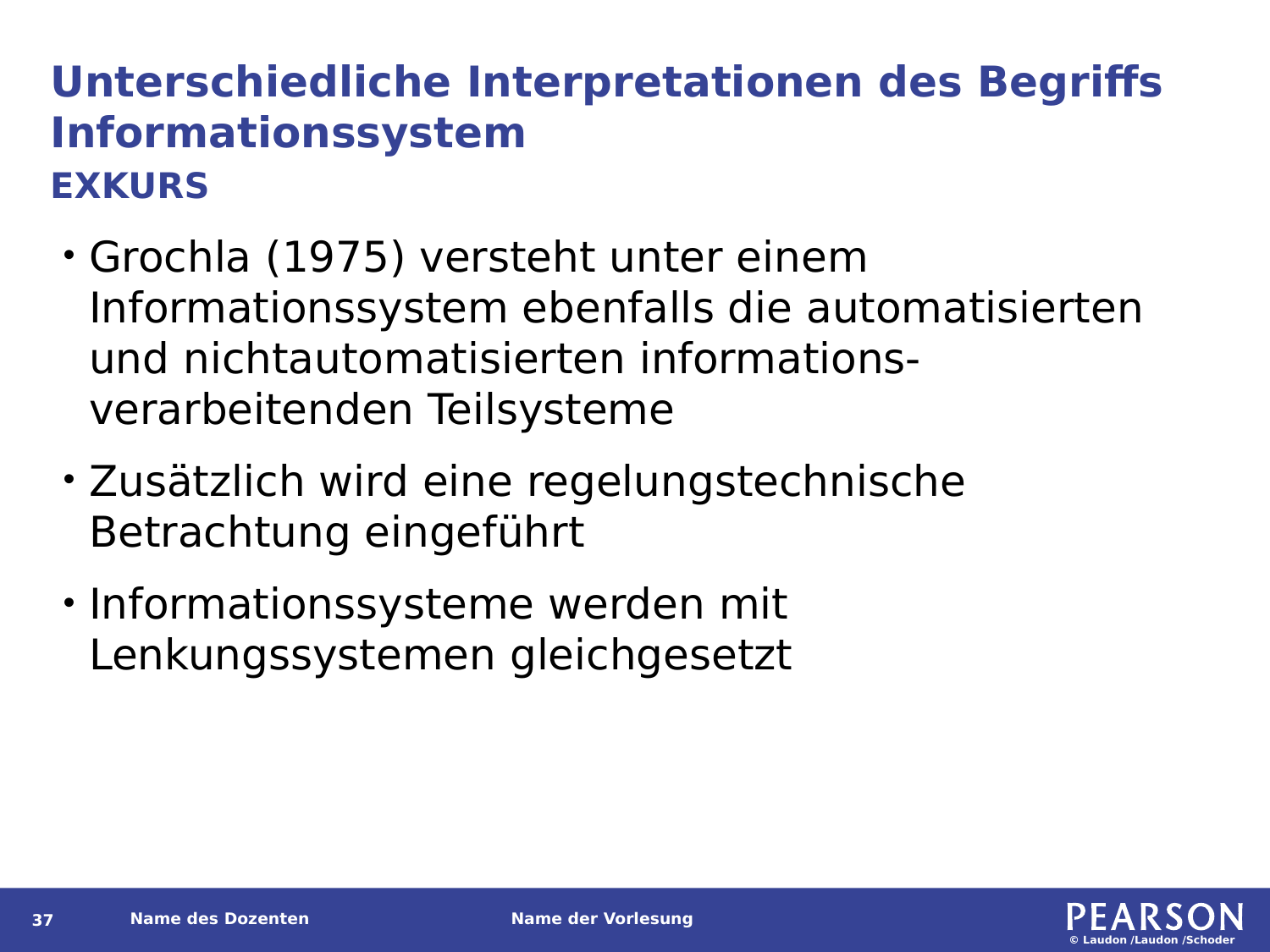

# Unterschiedliche Interpretationen des Begriffs Informationssystem
EXKURS
Grochla (1975) versteht unter einem Informationssystem ebenfalls die automatisierten und nichtautomatisierten informations-verarbeitenden Teilsysteme
Zusätzlich wird eine regelungstechnische Betrachtung eingeführt
Informationssysteme werden mit Lenkungssystemen gleichgesetzt
37